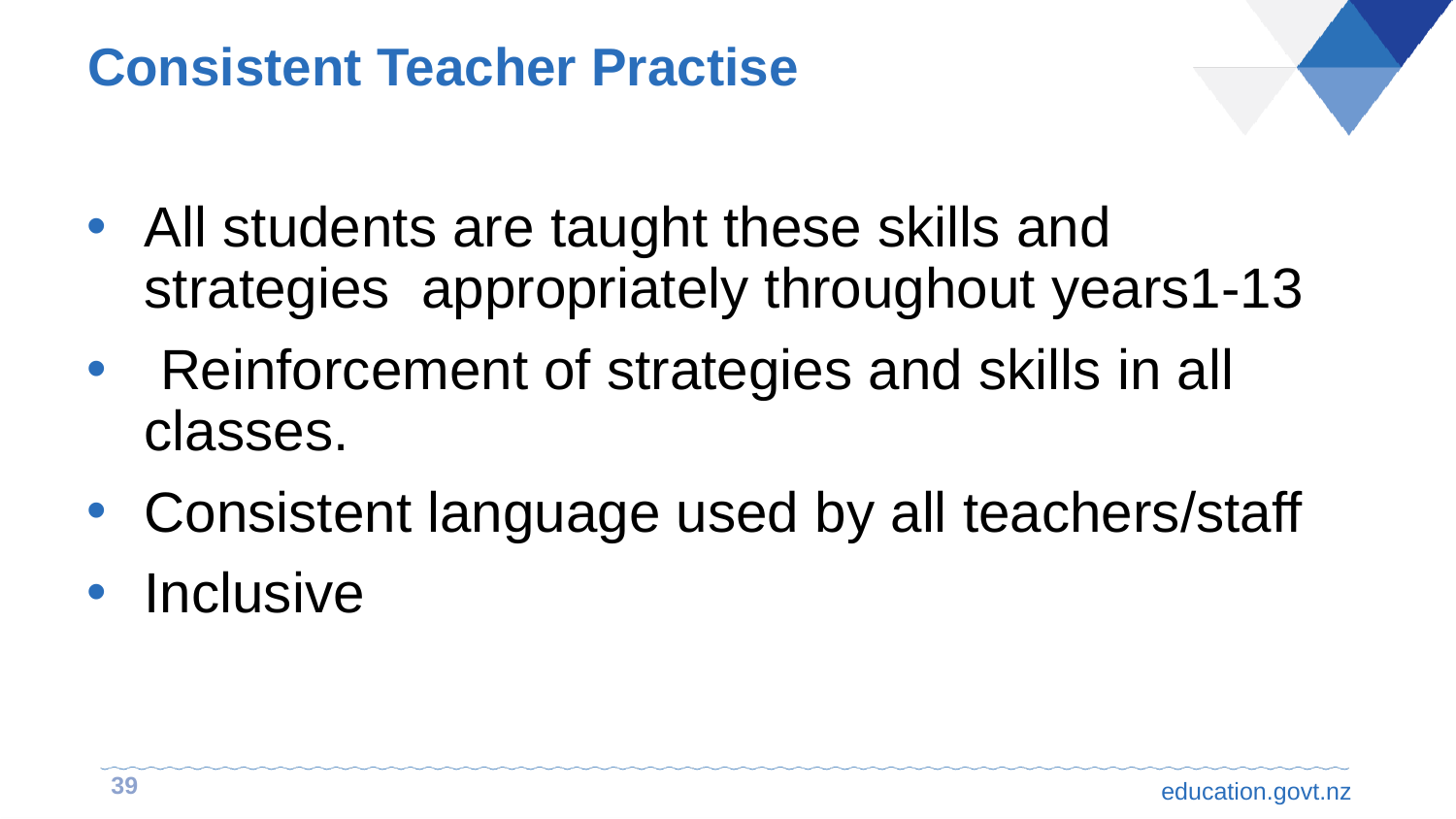

# Consistent Teacher Practise
All students are taught these skills and strategies  appropriately throughout years1-13
 Reinforcement of strategies and skills in all classes.
Consistent language used by all teachers/staff
Inclusive

39